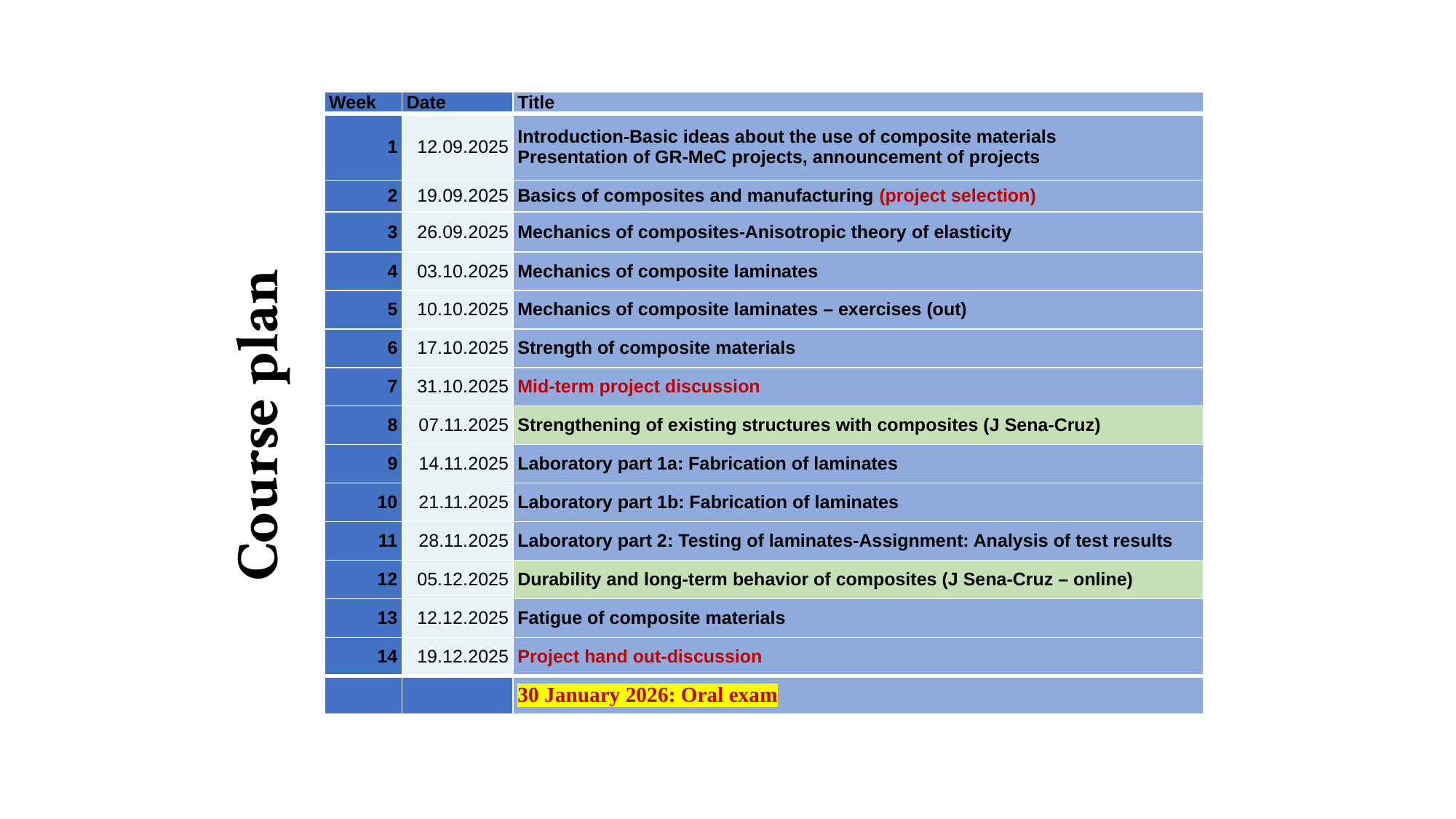

| Week | Date | Title |
| --- | --- | --- |
| 1 | 12.09.2025 | Introduction-Basic ideas about the use of composite materials Presentation of GR-MeC projects, announcement of projects |
| 2 | 19.09.2025 | Basics of composites and manufacturing (project selection) |
| 3 | 26.09.2025 | Mechanics of composites-Anisotropic theory of elasticity |
| 4 | 03.10.2025 | Mechanics of composite laminates |
| 5 | 10.10.2025 | Mechanics of composite laminates – exercises (out) |
| 6 | 17.10.2025 | Strength of composite materials |
| 7 | 31.10.2025 | Mid-term project discussion |
| 8 | 07.11.2025 | Strengthening of existing structures with composites (J Sena-Cruz) |
| 9 | 14.11.2025 | Laboratory part 1a: Fabrication of laminates |
| 10 | 21.11.2025 | Laboratory part 1b: Fabrication of laminates |
| 11 | 28.11.2025 | Laboratory part 2: Testing of laminates-Assignment: Analysis of test results |
| 12 | 05.12.2025 | Durability and long-term behavior of composites (J Sena-Cruz – online) |
| 13 | 12.12.2025 | Fatigue of composite materials |
| 14 | 19.12.2025 | Project hand out-discussion |
|  |  | 30 January 2026: Oral exam |
Course plan